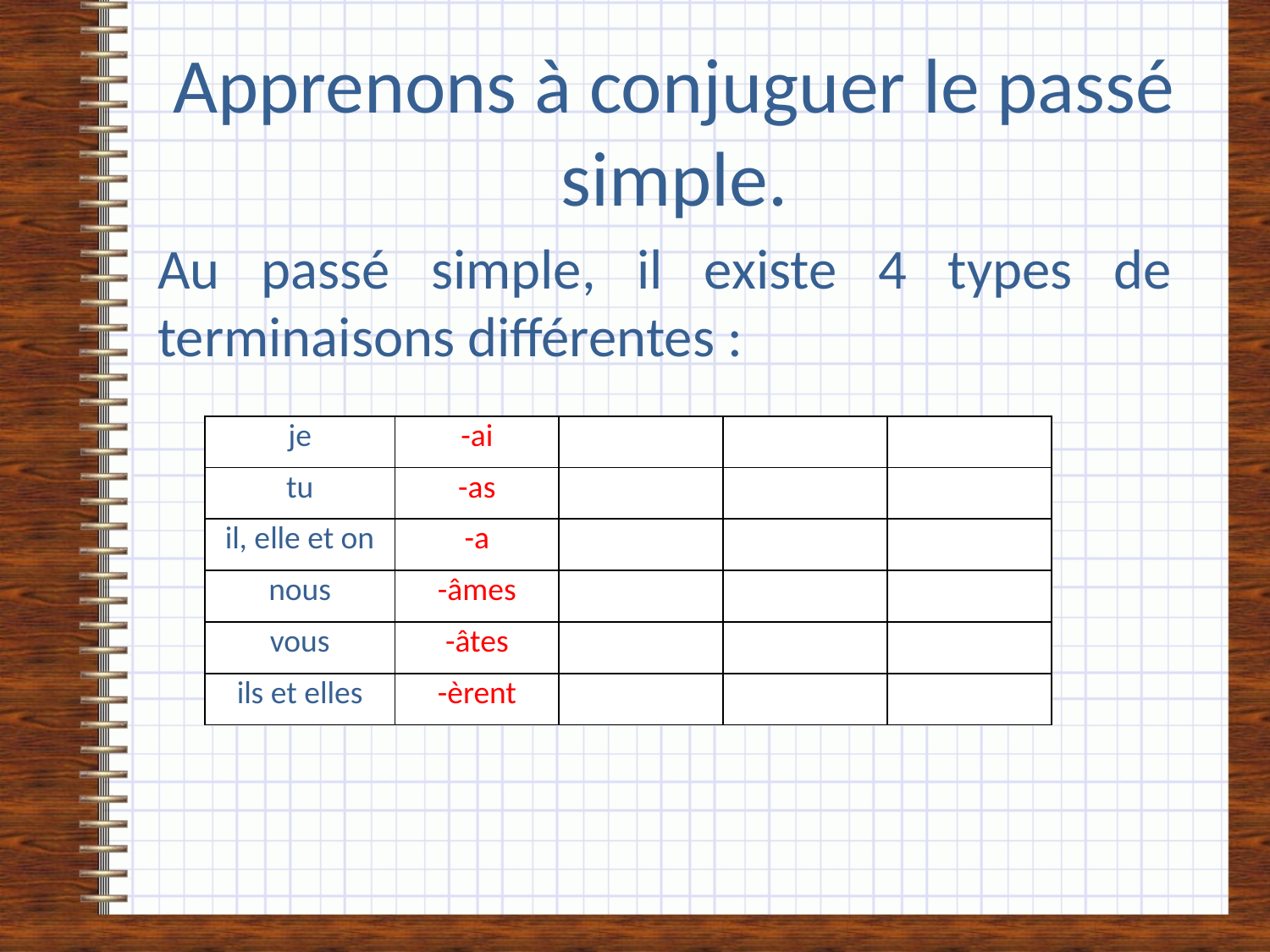

# Apprenons à conjuguer le passé simple.
Au passé simple, il existe 4 types de terminaisons différentes :

| je | -ai |  |  |  |
| --- | --- | --- | --- | --- |
| tu | -as |  |  |  |
| il, elle et on | -a |  |  |  |
| nous | -âmes |  |  |  |
| vous | -âtes |  |  |  |
| ils et elles | -èrent |  |  |  |